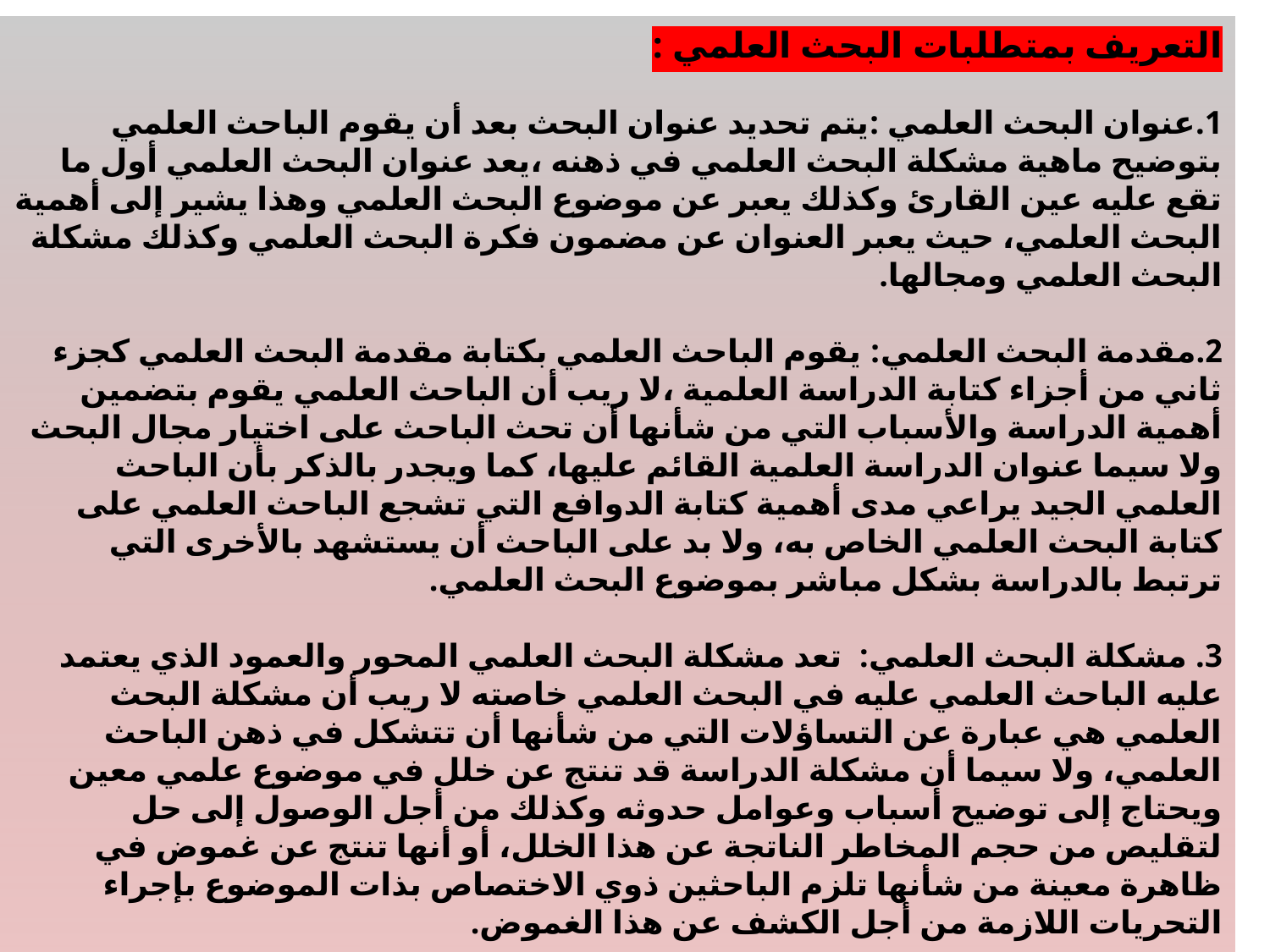

التعريف بمتطلبات البحث العلمي :

1.عنوان البحث العلمي :يتم تحديد عنوان البحث بعد أن يقوم الباحث العلمي بتوضيح ماهية مشكلة البحث العلمي في ذهنه ،يعد عنوان البحث العلمي أول ما تقع عليه عين القارئ وكذلك يعبر عن موضوع البحث العلمي وهذا يشير إلى أهمية البحث العلمي، حيث يعبر العنوان عن مضمون فكرة البحث العلمي وكذلك مشكلة البحث العلمي ومجالها.

2.مقدمة البحث العلمي: 	يقوم الباحث العلمي بكتابة مقدمة البحث العلمي كجزء ثاني من أجزاء كتابة الدراسة العلمية ،لا ريب أن الباحث العلمي يقوم بتضمين أهمية الدراسة والأسباب التي من شأنها أن تحث الباحث على اختيار مجال البحث ولا سيما عنوان الدراسة العلمية القائم عليها، كما ويجدر بالذكر بأن الباحث العلمي الجيد يراعي مدى أهمية كتابة الدوافع التي تشجع الباحث العلمي على كتابة البحث العلمي الخاص به، ولا بد على الباحث أن يستشهد بالأخرى التي ترتبط بالدراسة بشكل مباشر بموضوع البحث العلمي.

3. مشكلة البحث العلمي:  تعد مشكلة البحث العلمي المحور والعمود الذي يعتمد عليه الباحث العلمي عليه في البحث العلمي خاصته لا ريب أن مشكلة البحث العلمي هي عبارة عن التساؤلات التي من شأنها أن تتشكل في ذهن الباحث العلمي، ولا سيما أن مشكلة الدراسة قد تنتج عن خلل في موضوع علمي معين ويحتاج إلى توضيح أسباب وعوامل حدوثه وكذلك من أجل الوصول إلى حل لتقليص من حجم المخاطر الناتجة عن هذا الخلل، أو أنها تنتج عن غموض في ظاهرة معينة من شأنها تلزم الباحثين ذوي الاختصاص بذات الموضوع بإجراء التحريات اللازمة من أجل الكشف عن هذا الغموض.

4.الدراسات السابقة: تمثل الدراسات السابقة عملية مسح شامل لما تم كتابته من الأبحاث وكذلك الدراسات التي لها صلة بموضوع البحث العلمي.كذلك الأبحاث والدراسات التي ترتبط بأحد متغيرات موضوع الدراسة التي يتناولها الباحث العلمي في الرسالة العلمية خاصته. حيث تهدف الدراسات السابقة إلى معرفة إذا ما تم دراسة موضوع البحث العلمي أو مشكلة الدراسة من قبل أم لا.